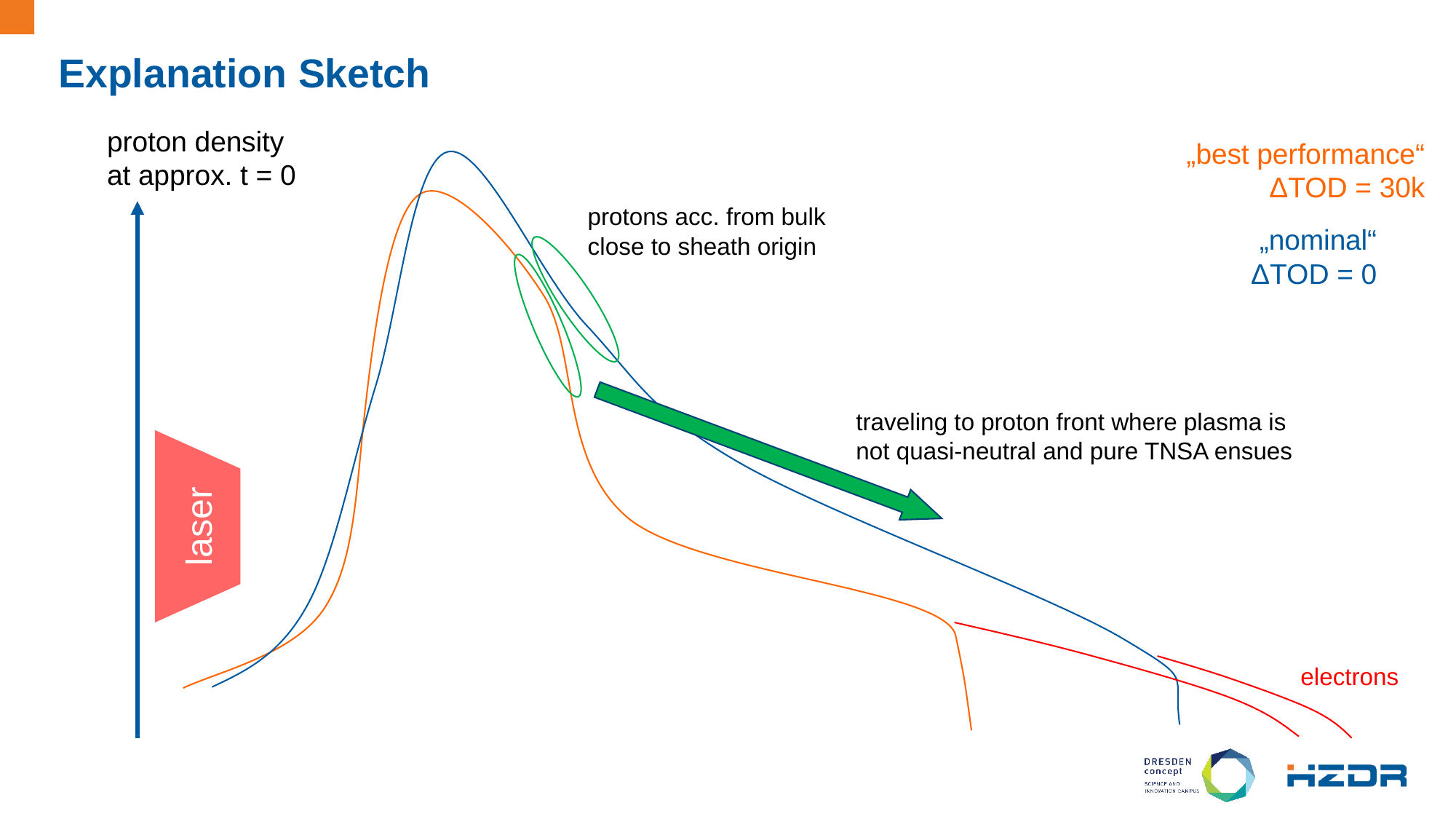

Explanation Sketch
proton density
at approx. t = 0
„best performance“
ΔTOD = 30k

protons acc. from bulk
close to sheath origin
„nominal“
ΔTOD = 0

traveling to proton front where plasma is
not quasi-neutral and pure TNSA ensues

laser

electrons